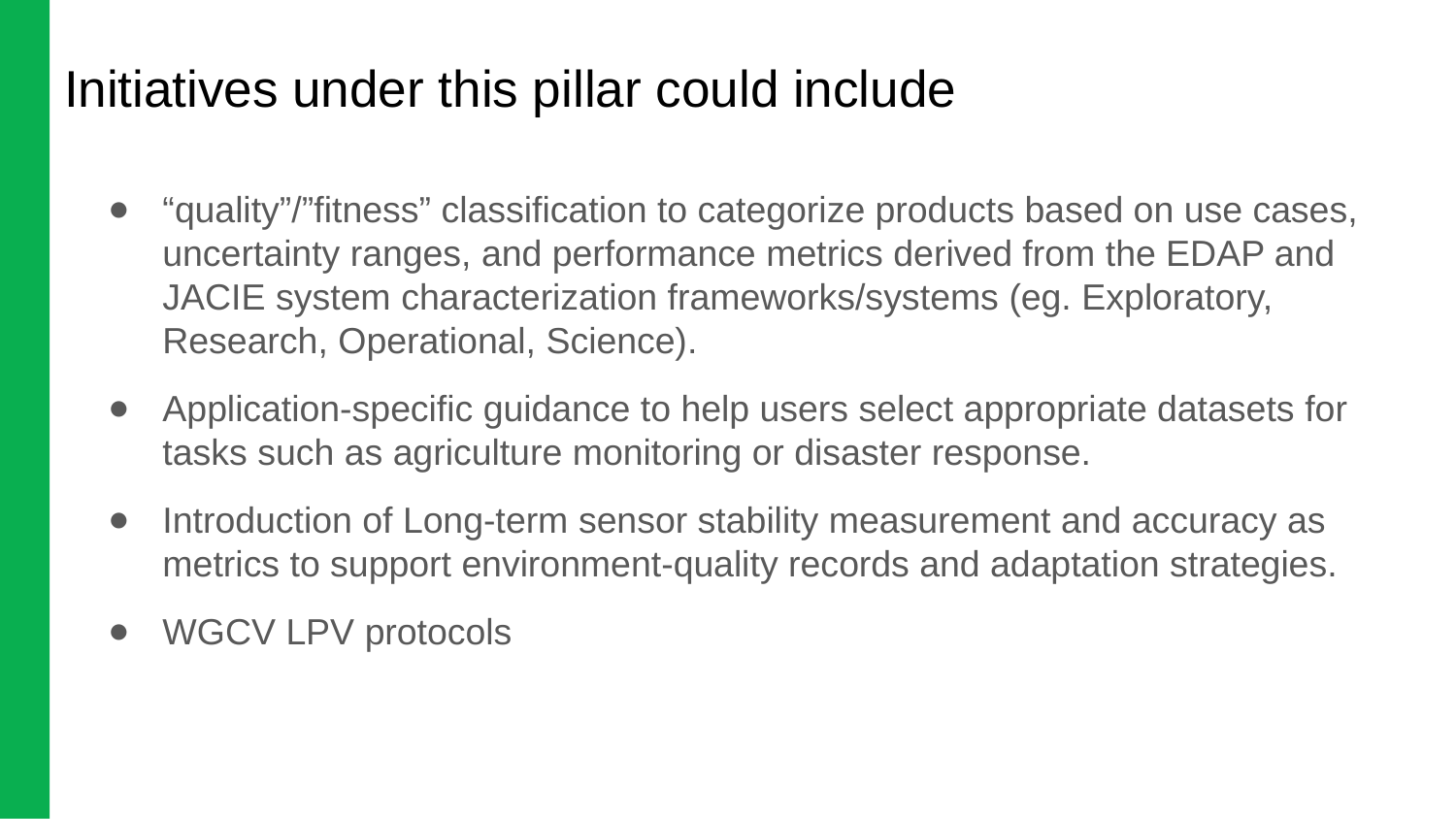

# Initiatives under this pillar could include
“quality”/”fitness” classification to categorize products based on use cases, uncertainty ranges, and performance metrics derived from the EDAP and JACIE system characterization frameworks/systems (eg. Exploratory, Research, Operational, Science).
Application-specific guidance to help users select appropriate datasets for tasks such as agriculture monitoring or disaster response.
Introduction of Long-term sensor stability measurement and accuracy as metrics to support environment-quality records and adaptation strategies.
WGCV LPV protocols